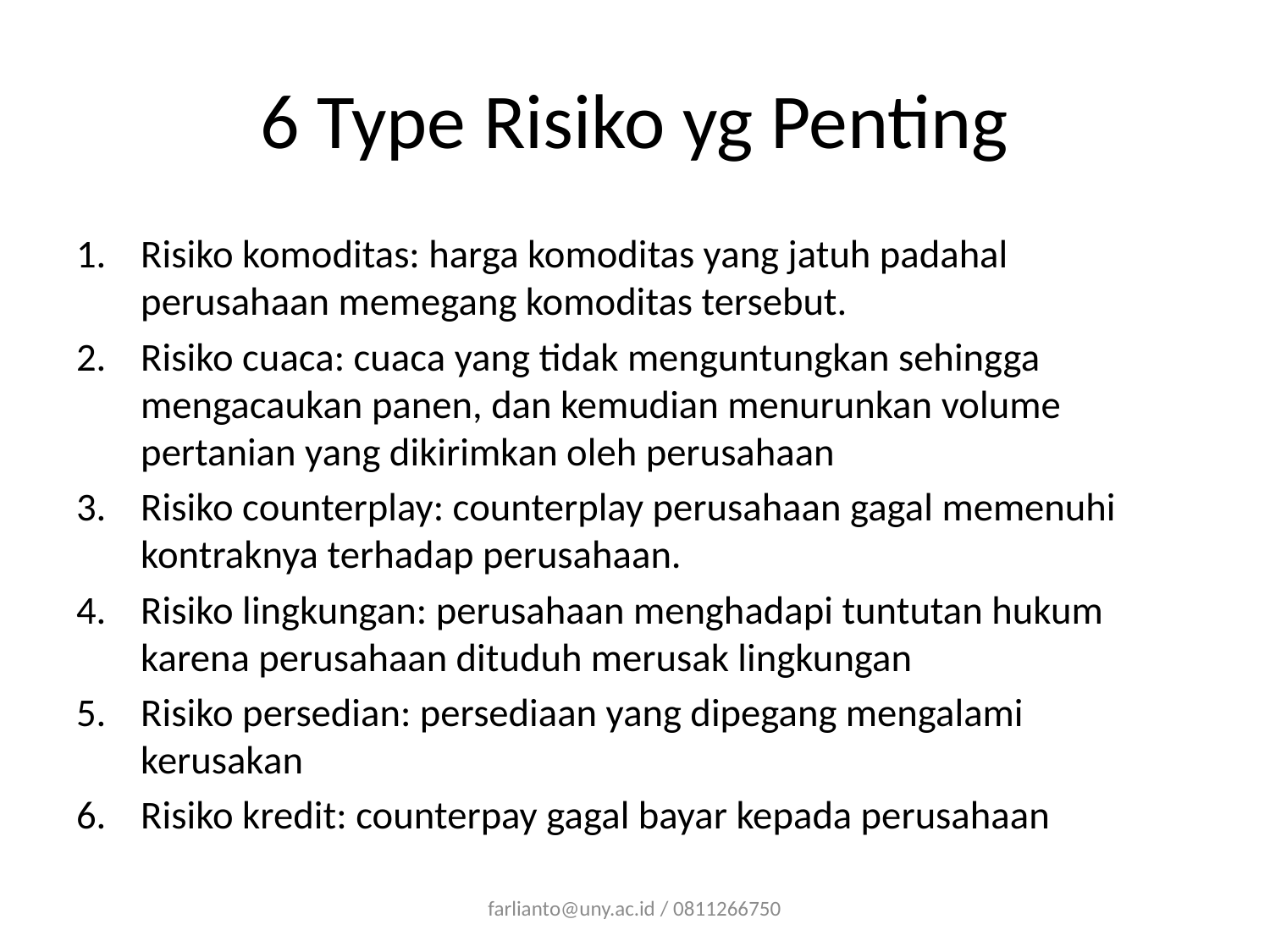

# 6 Type Risiko yg Penting
Risiko komoditas: harga komoditas yang jatuh padahal perusahaan memegang komoditas tersebut.
Risiko cuaca: cuaca yang tidak menguntungkan sehingga mengacaukan panen, dan kemudian menurunkan volume pertanian yang dikirimkan oleh perusahaan
Risiko counterplay: counterplay perusahaan gagal memenuhi kontraknya terhadap perusahaan.
Risiko lingkungan: perusahaan menghadapi tuntutan hukum karena perusahaan dituduh merusak lingkungan
Risiko persedian: persediaan yang dipegang mengalami kerusakan
Risiko kredit: counterpay gagal bayar kepada perusahaan

farlianto@uny.ac.id / 0811266750